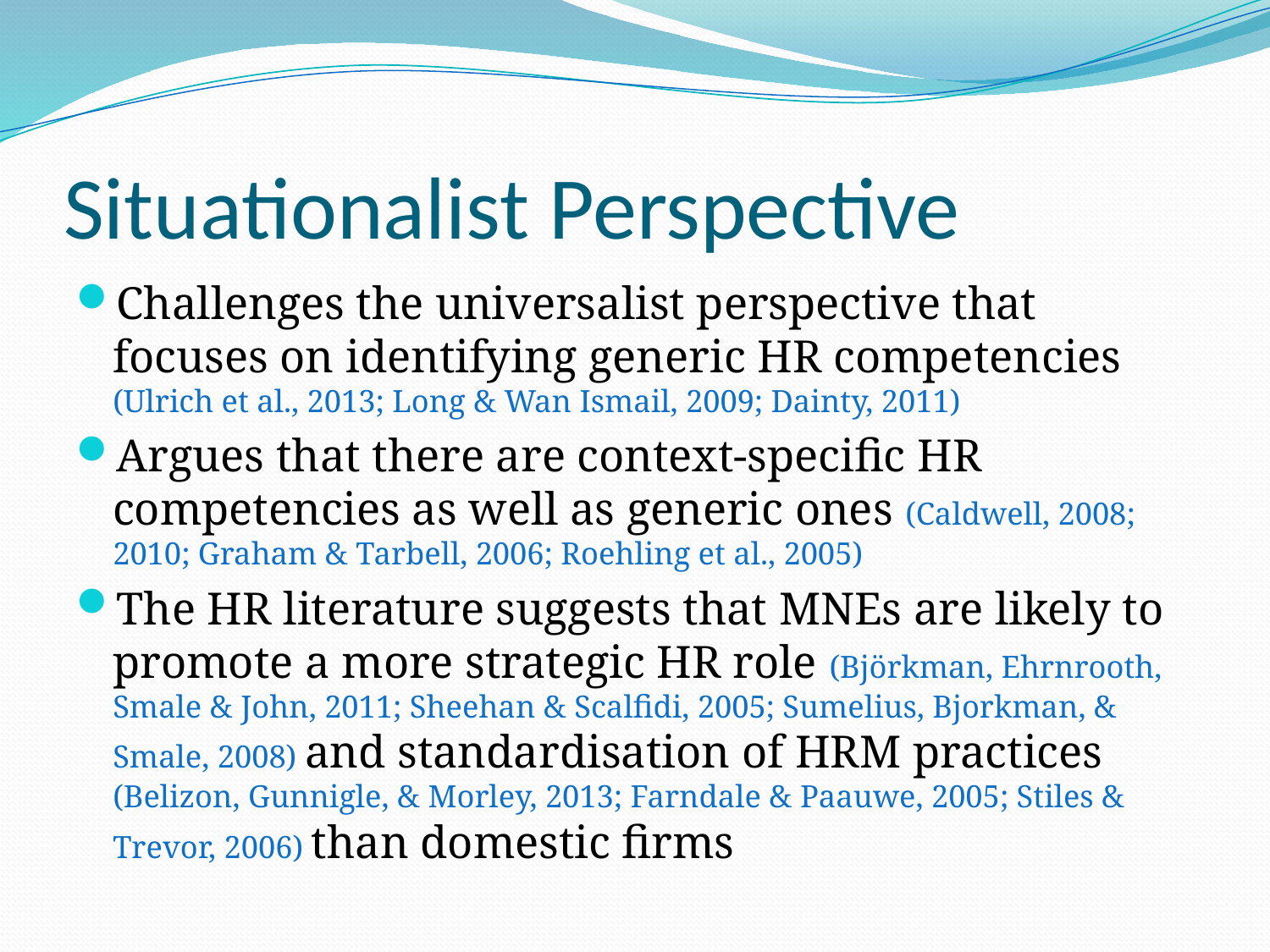

# Situationalist Perspective
Challenges the universalist perspective that focuses on identifying generic HR competencies (Ulrich et al., 2013; Long & Wan Ismail, 2009; Dainty, 2011)
Argues that there are context-specific HR competencies as well as generic ones (Caldwell, 2008; 2010; Graham & Tarbell, 2006; Roehling et al., 2005)
The HR literature suggests that MNEs are likely to promote a more strategic HR role (Björkman, Ehrnrooth, Smale & John, 2011; Sheehan & Scalfidi, 2005; Sumelius, Bjorkman, & Smale, 2008) and standardisation of HRM practices (Belizon, Gunnigle, & Morley, 2013; Farndale & Paauwe, 2005; Stiles & Trevor, 2006) than domestic firms